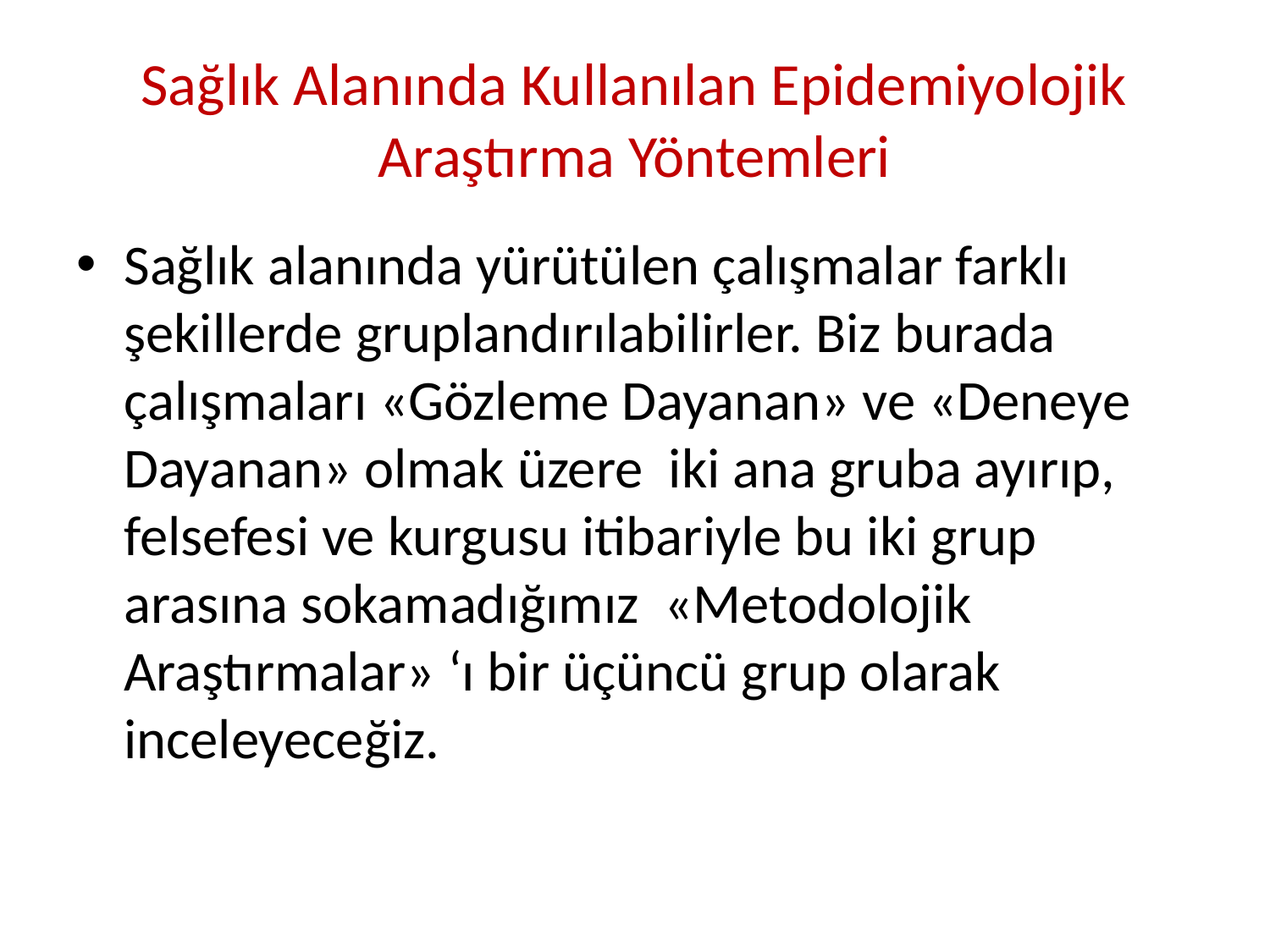

# Sağlık Alanında Kullanılan Epidemiyolojik Araştırma Yöntemleri
Sağlık alanında yürütülen çalışmalar farklı şekillerde gruplandırılabilirler. Biz burada çalışmaları «Gözleme Dayanan» ve «Deneye Dayanan» olmak üzere  iki ana gruba ayırıp, felsefesi ve kurgusu itibariyle bu iki grup arasına sokamadığımız  «Metodolojik Araştırmalar» ‘ı bir üçüncü grup olarak inceleyeceğiz.